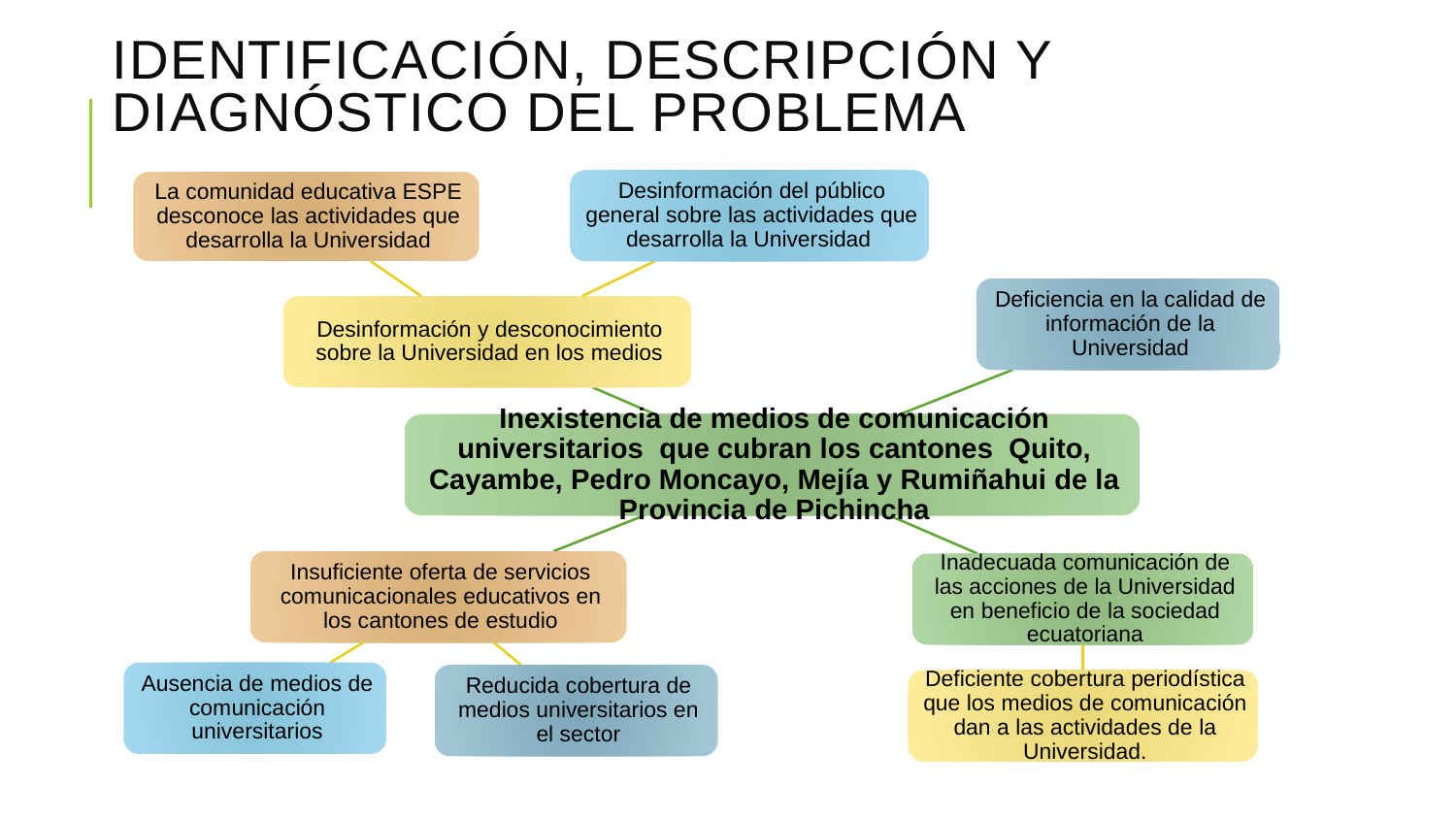

# IDENTIFICACIÓN, DESCRIPCIÓN Y DIAGNÓSTICO DEL PROBLEMA
Inexistencia de medios de comunicación universitarios  que cubran los cantones  Quito, Cayambe, Pedro Moncayo, Mejía y Rumiñahui de la Provincia de Pichincha
Desinformación y desconocimiento sobre la Universidad en los medios
La comunidad educativa ESPE desconoce las actividades que desarrolla la Universidad
Desinformación del público general sobre las actividades que desarrolla la Universidad
Deficiencia en la calidad de información de la Universidad
Inadecuada comunicación de las acciones de la Universidad en beneficio de la sociedad ecuatoriana
Deficiente cobertura periodística que los medios de comunicación dan a las actividades de la Universidad.
Insuficiente oferta de servicios comunicacionales educativos en los cantones de estudio
Ausencia de medios de comunicación universitarios
Reducida cobertura de medios universitarios en el sector